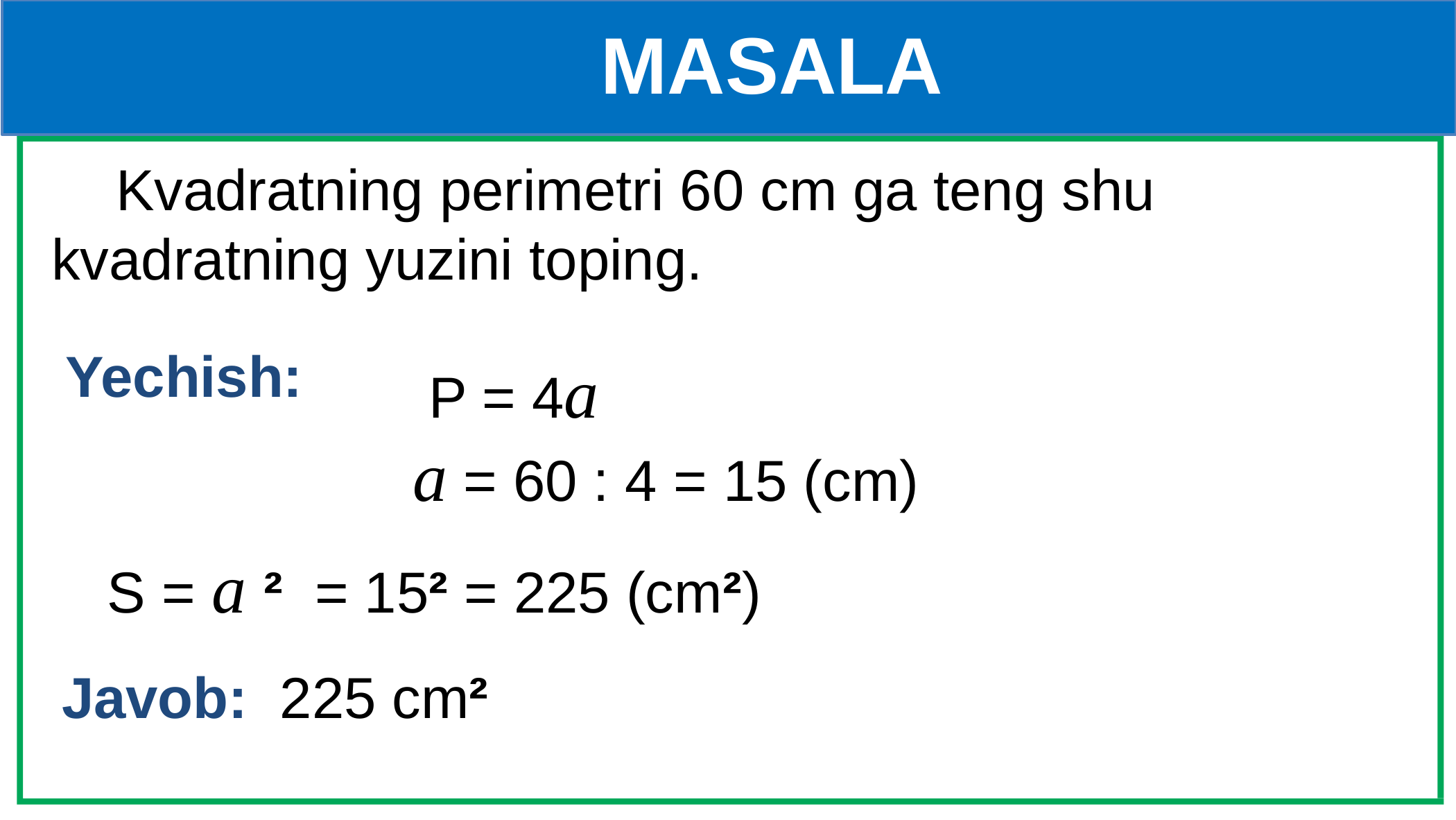

MASALA
    Kvadratning perimetri 60 cm ga teng shu kvadratning yuzini toping.
 Yechish:
 P = 4a
a = 60 : 4 = 15 (cm)
 S = a ²  = 15² = 225 (cm²)
 Javob:  225 cm²